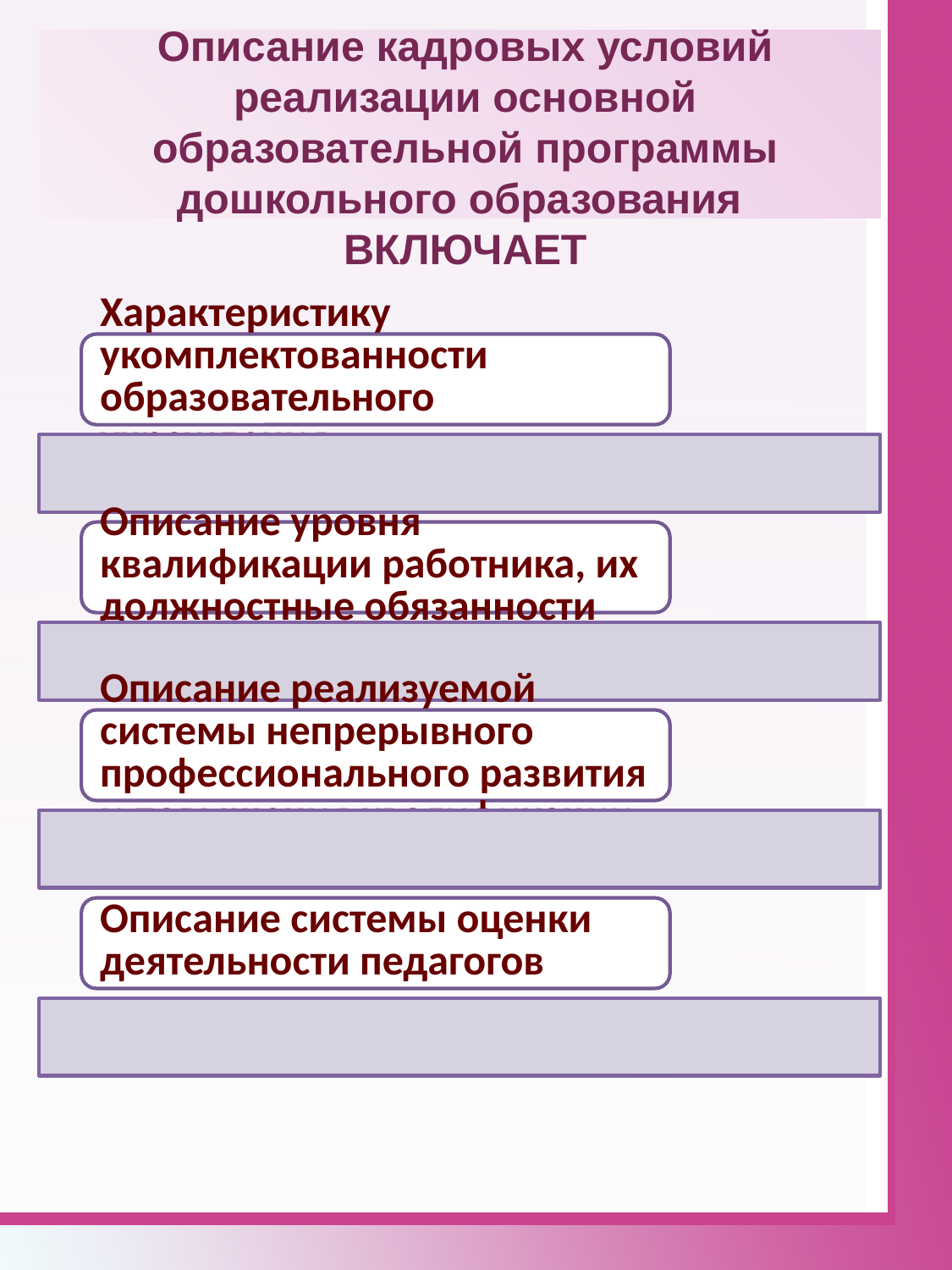

Описание кадровых условий реализации основной образовательной программы дошкольного образования
ВКЛЮЧАЕТ
Характеристику укомплектованности образовательного учреждения
Описание уровня квалификации работника, их должностные обязанности
Описание реализуемой системы непрерывного профессионального развития и повышения квалификации
Описание системы оценки деятельности педагогов